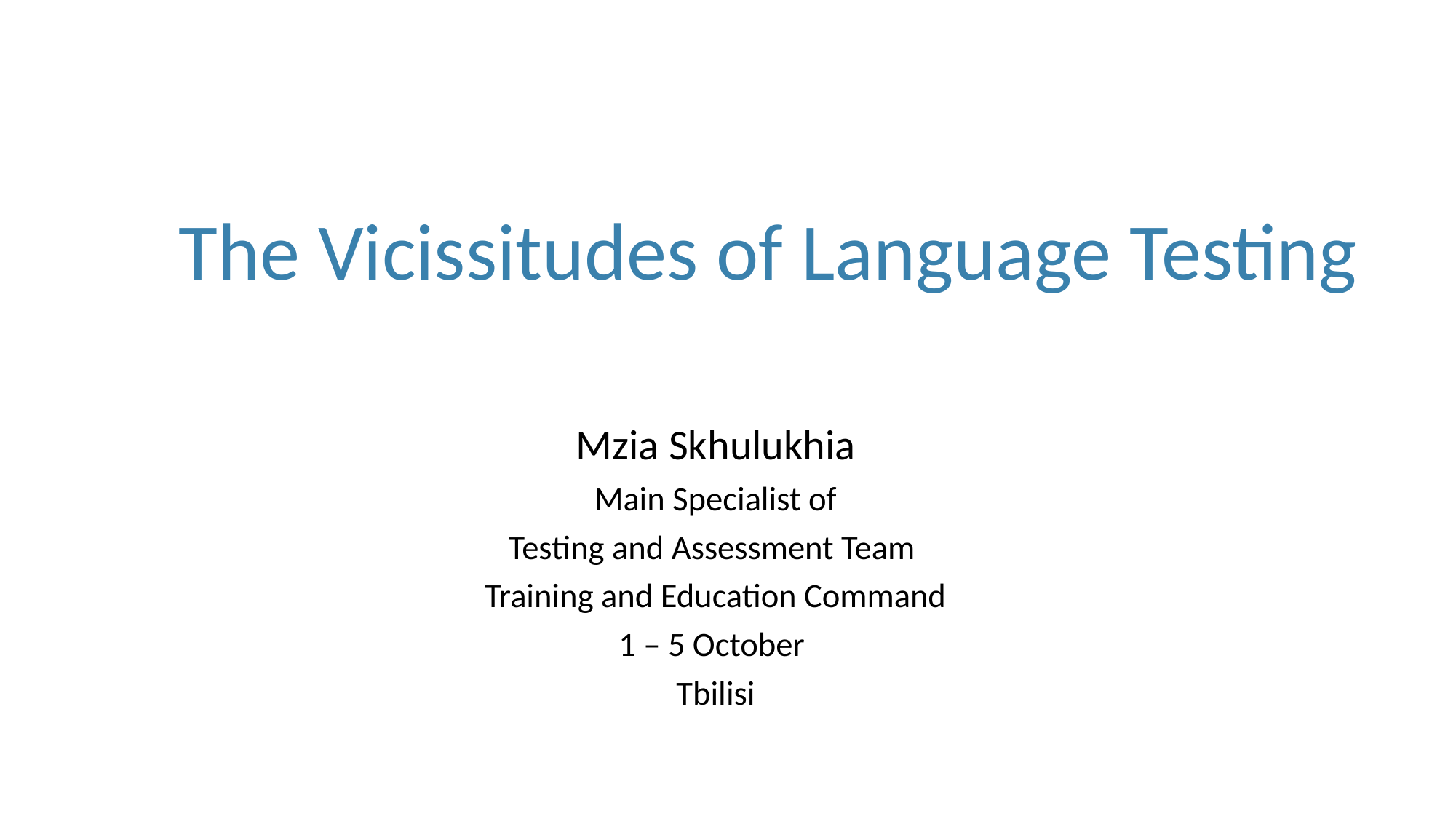

# The Vicissitudes of Language Testing
Mzia Skhulukhia
Main Specialist of
Testing and Assessment Team
Training and Education Command
1 – 5 October
Tbilisi